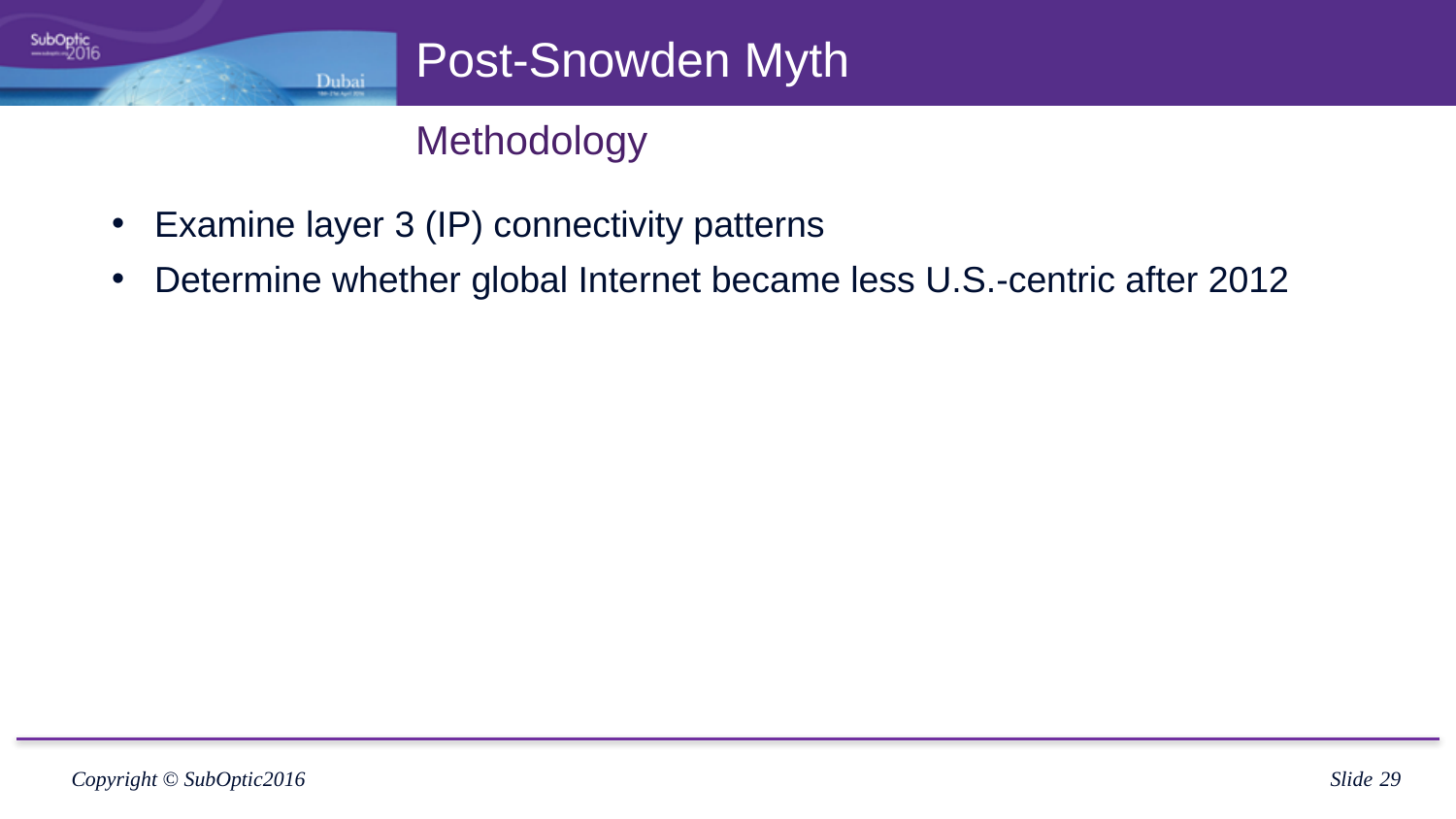

# Post-Snowden Myth
Methodology
Examine layer 3 (IP) connectivity patterns
Determine whether global Internet became less U.S.-centric after 2012